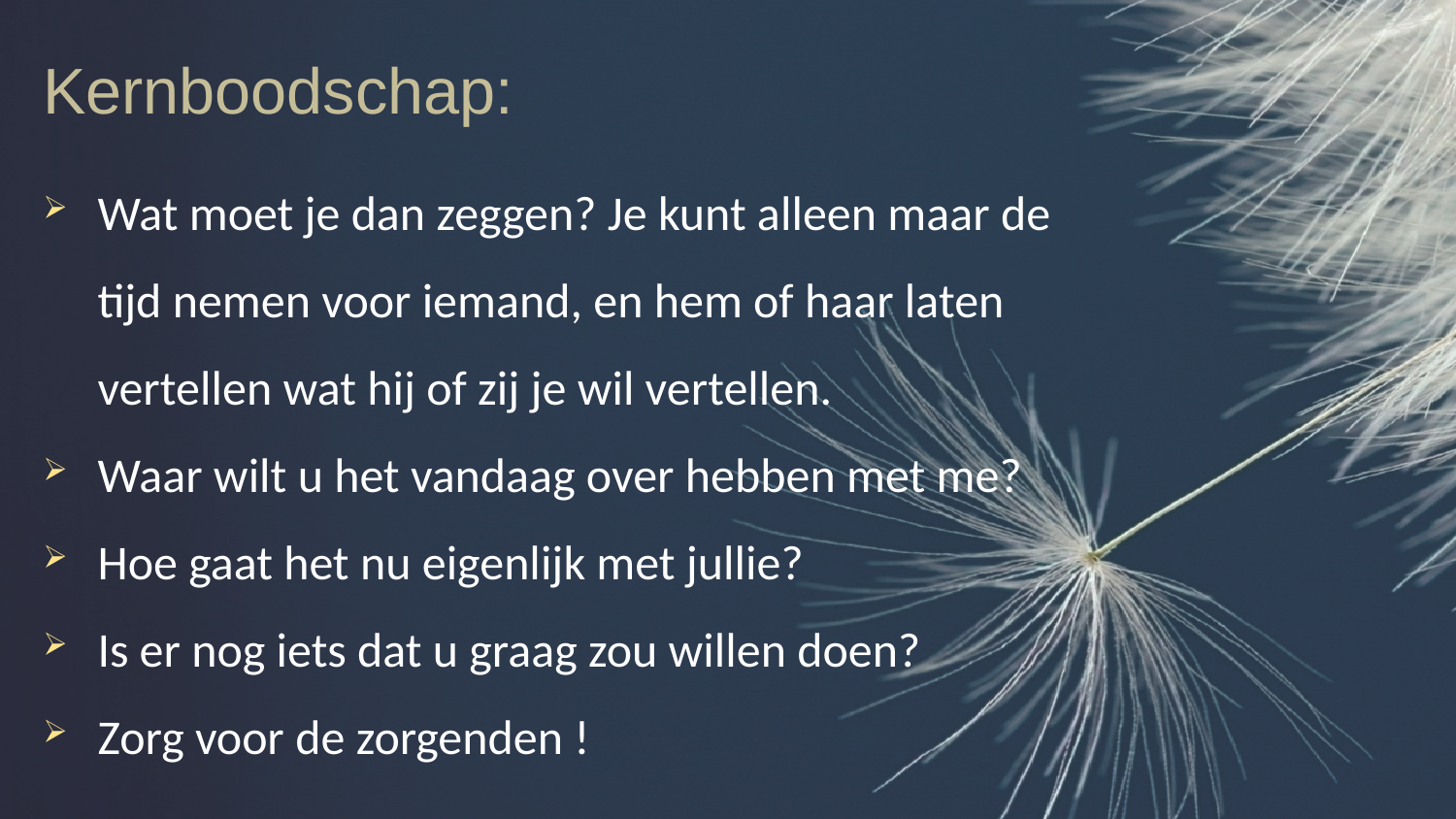

Kernboodschap:
Wat moet je dan zeggen? Je kunt alleen maar de tijd nemen voor iemand, en hem of haar laten vertellen wat hij of zij je wil vertellen.
Waar wilt u het vandaag over hebben met me?
Hoe gaat het nu eigenlijk met jullie?
Is er nog iets dat u graag zou willen doen?
Zorg voor de zorgenden !